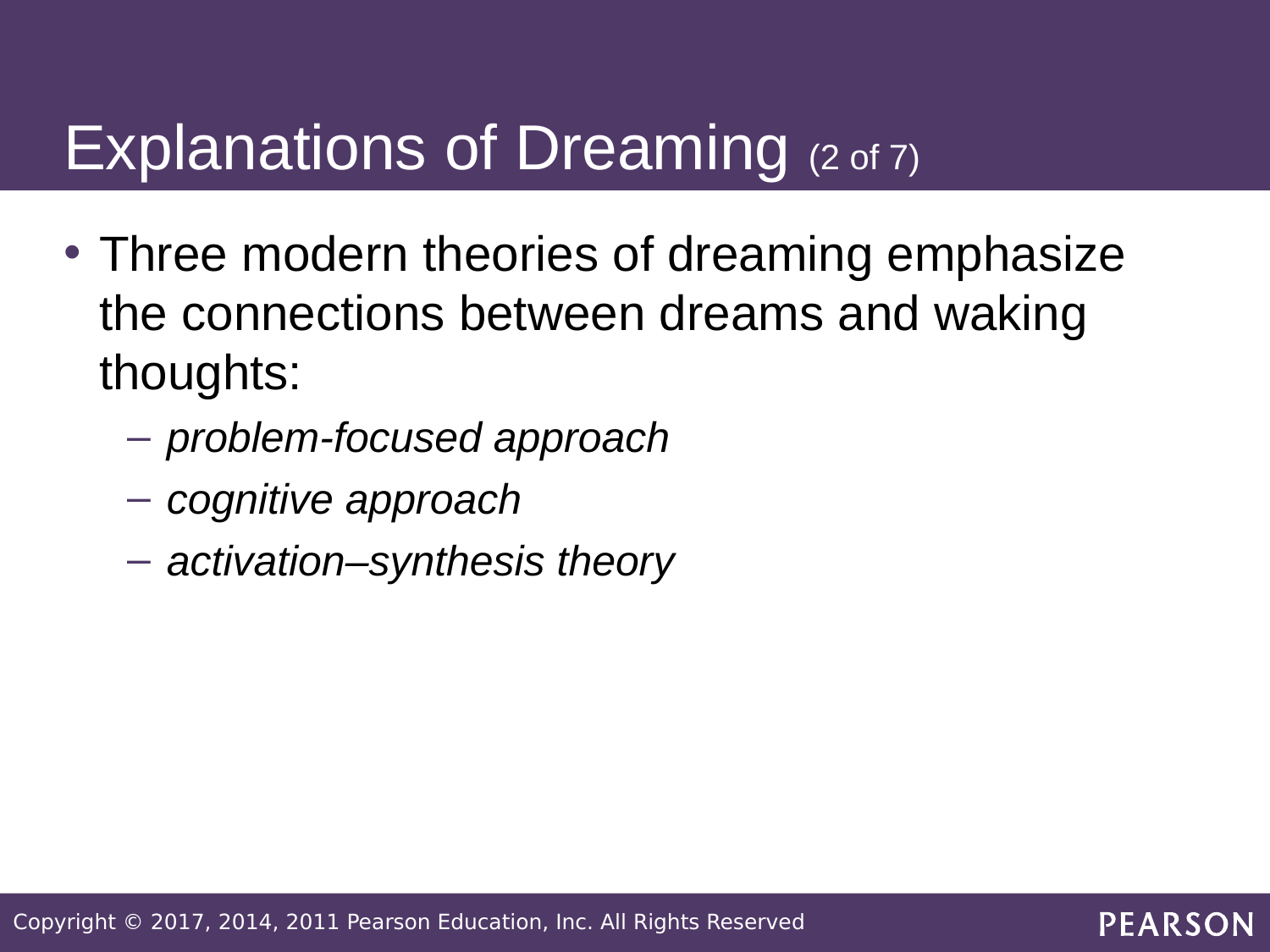

# Explanations of Dreaming (2 of 7)
Three modern theories of dreaming emphasize the connections between dreams and waking thoughts:
problem-focused approach
cognitive approach
activation–synthesis theory